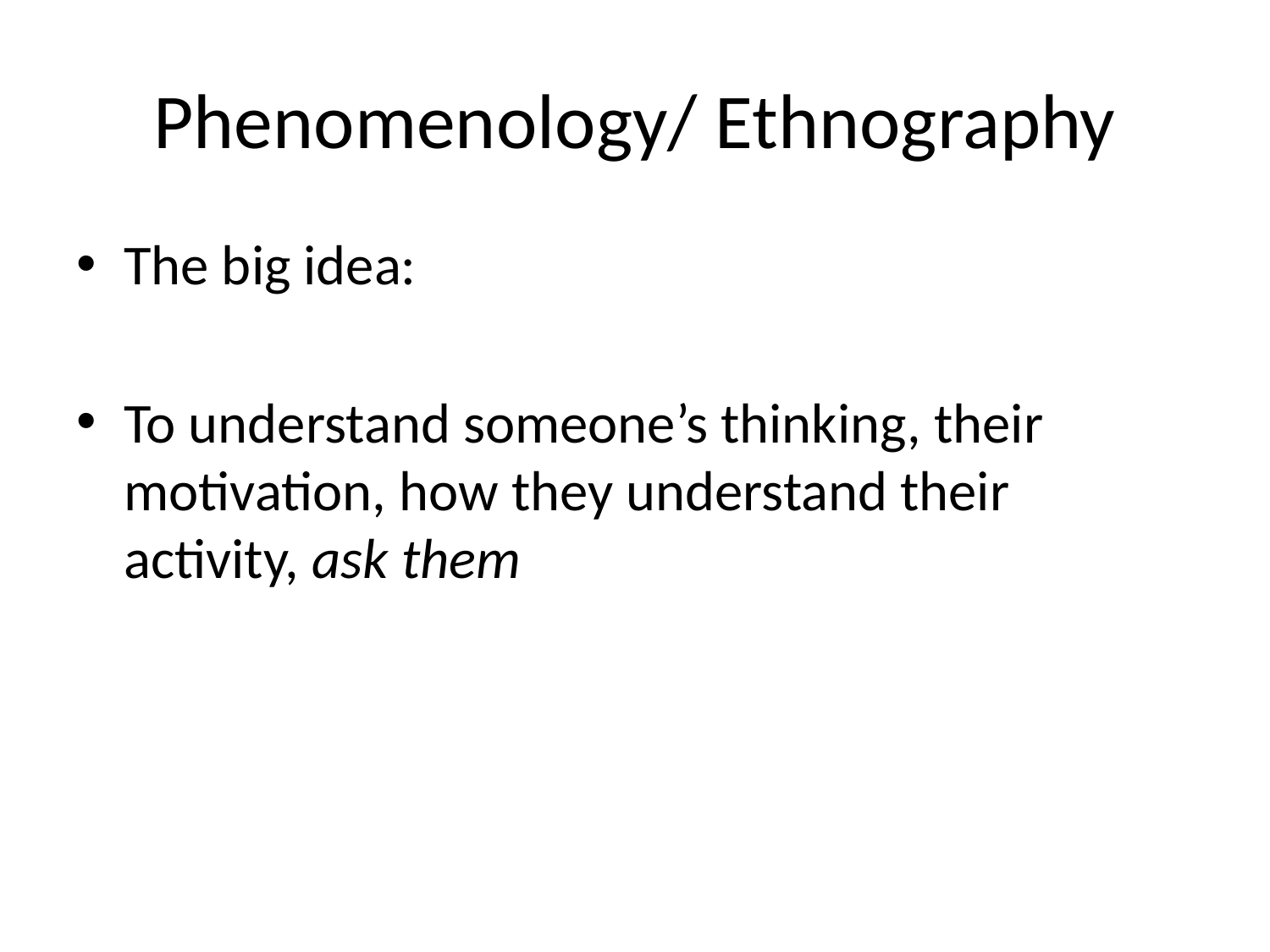

# Phenomenology/ Ethnography
The big idea:

To understand someone’s thinking, their motivation, how they understand their activity, ask them